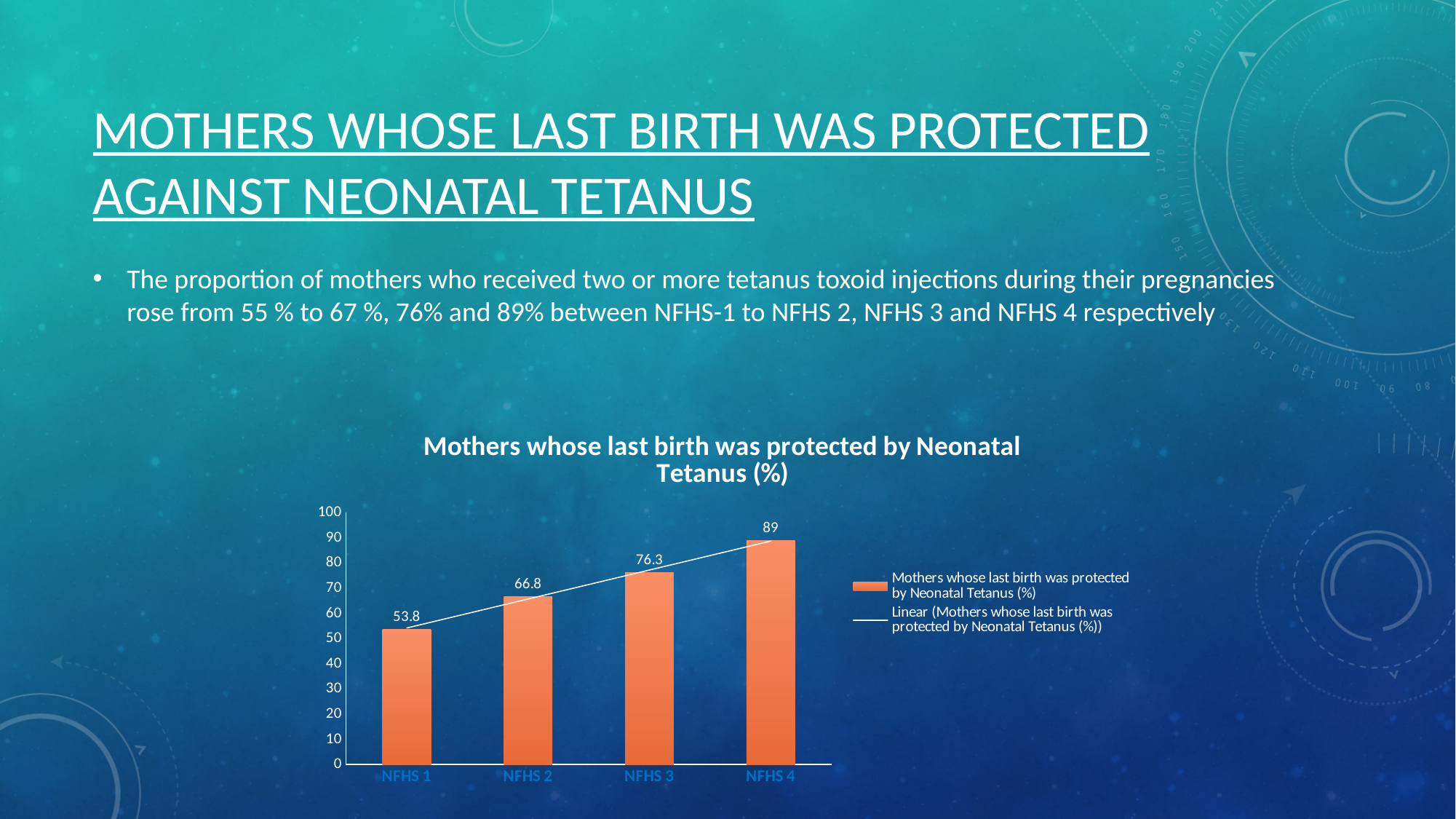

# Mothers whose last birth was protected against Neonatal Tetanus
The proportion of mothers who received two or more tetanus toxoid injections during their pregnancies rose from 55 % to 67 %, 76% and 89% between NFHS-1 to NFHS 2, NFHS 3 and NFHS 4 respectively

### Chart:

| Category | Mothers whose last birth was protected by Neonatal Tetanus (%) |
|---|---|
| NFHS 1 | 53.8 |
| NFHS 2 | 66.8 |
| NFHS 3 | 76.3 |
| NFHS 4 | 89.0 |